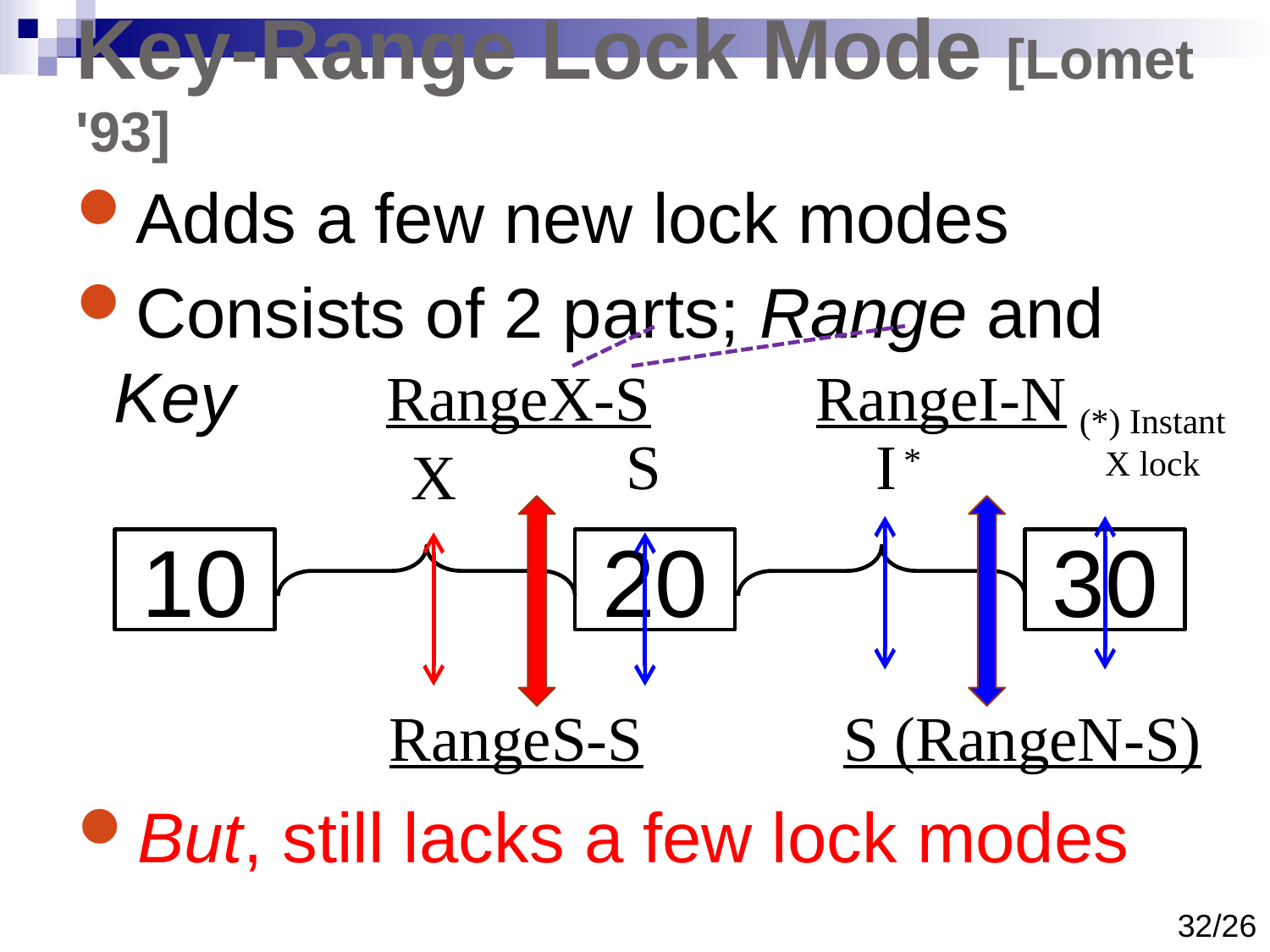

# Key-Range Lock Mode [Lomet '93]
Adds a few new lock modes
Consists of 2 parts; Range and Key
RangeX-S
RangeI-N
(*) Instant
X lock
S
I
X

*

10
20
30
RangeS-S
S (RangeN-S)
But, still lacks a few lock modes